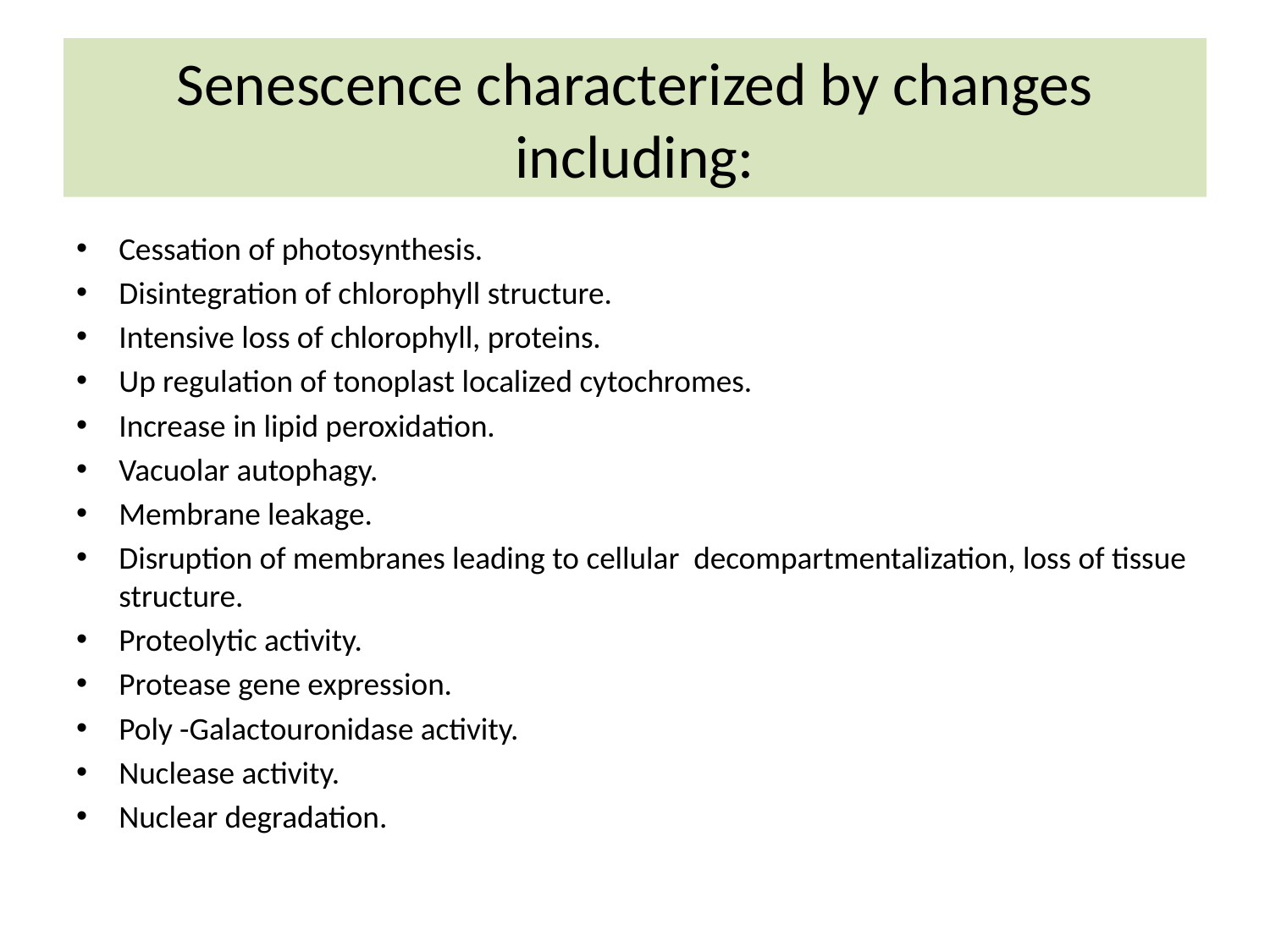

# Senescence characterized by changes including:
Cessation of photosynthesis.
Disintegration of chlorophyll structure.
Intensive loss of chlorophyll, proteins.
Up regulation of tonoplast localized cytochromes.
Increase in lipid peroxidation.
Vacuolar autophagy.
Membrane leakage.
Disruption of membranes leading to cellular  decompartmentalization, loss of tissue structure.
Proteolytic activity.
Protease gene expression.
Poly -Galactouronidase activity.
Nuclease activity.
Nuclear degradation.